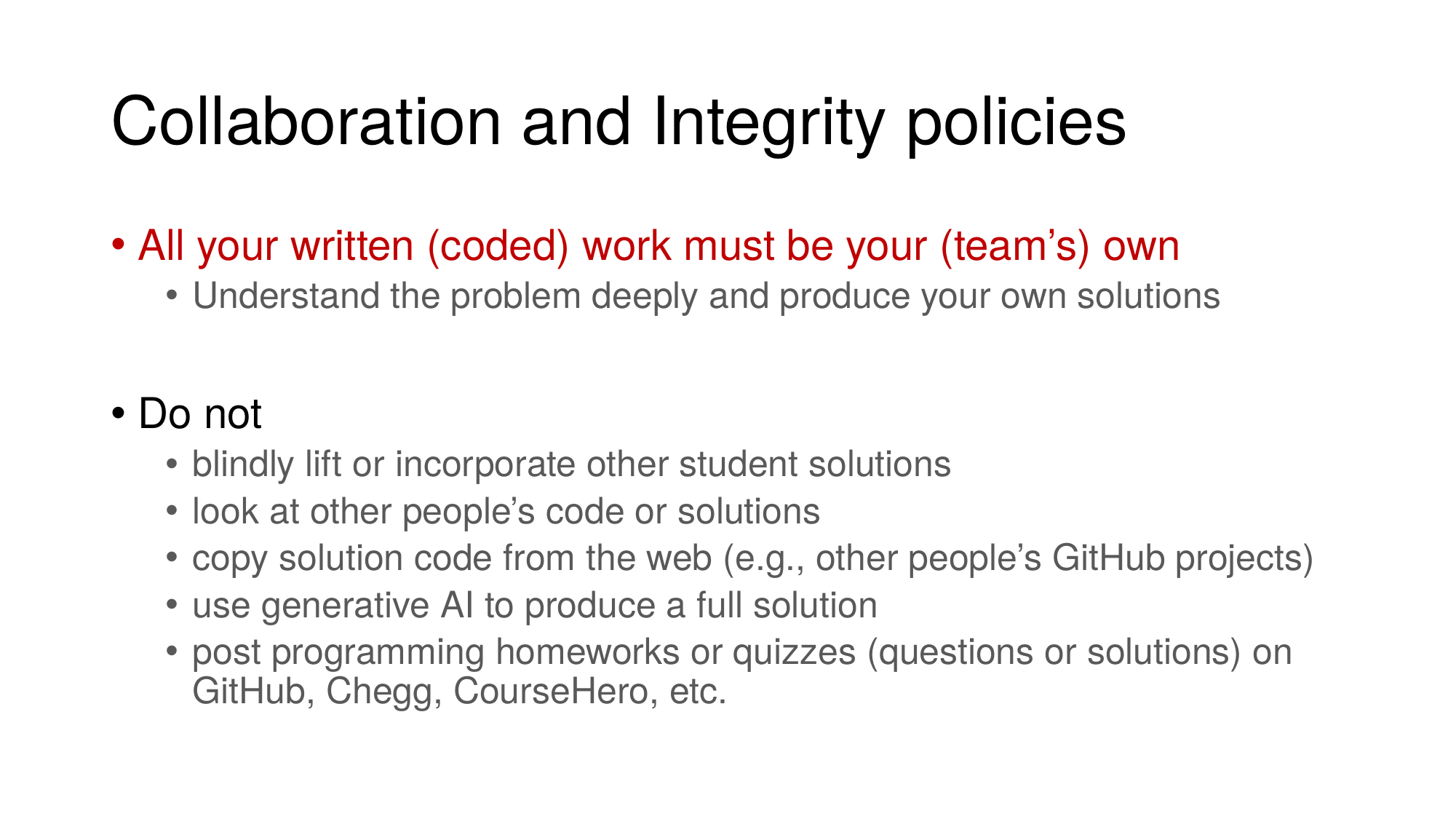

# Collaboration and Integrity policies
All your written (coded) work must be your (team’s) own
Understand the problem deeply and produce your own solutions

Do not
blindly lift or incorporate other student solutions
look at other people’s code or solutions
copy solution code from the web (e.g., other people’s GitHub projects)
use generative AI to produce a full solution
post programming homeworks or quizzes (questions or solutions) on GitHub, Chegg, CourseHero, etc.